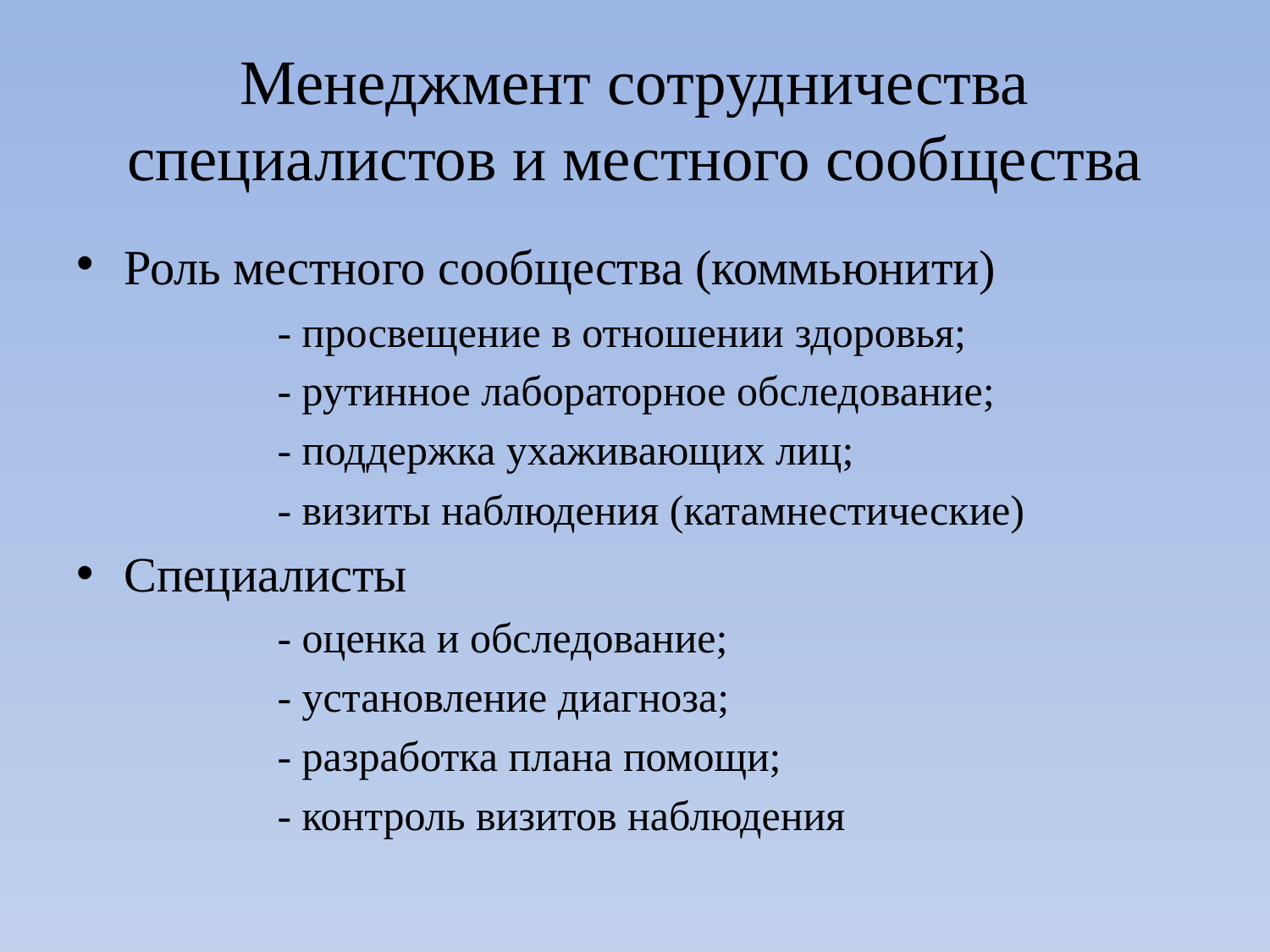

# Менеджмент сотрудничества специалистов и местного сообщества
Роль местного сообщества (коммьюнити)
                   - просвещение в отношении здоровья;
                   - рутинное лабораторное обследование;
                   - поддержка ухаживающих лиц;
                   - визиты наблюдения (катамнестические)
Специалисты
                   - оценка и обследование;
                   - установление диагноза;
                   - разработка плана помощи;
                   - контроль визитов наблюдения